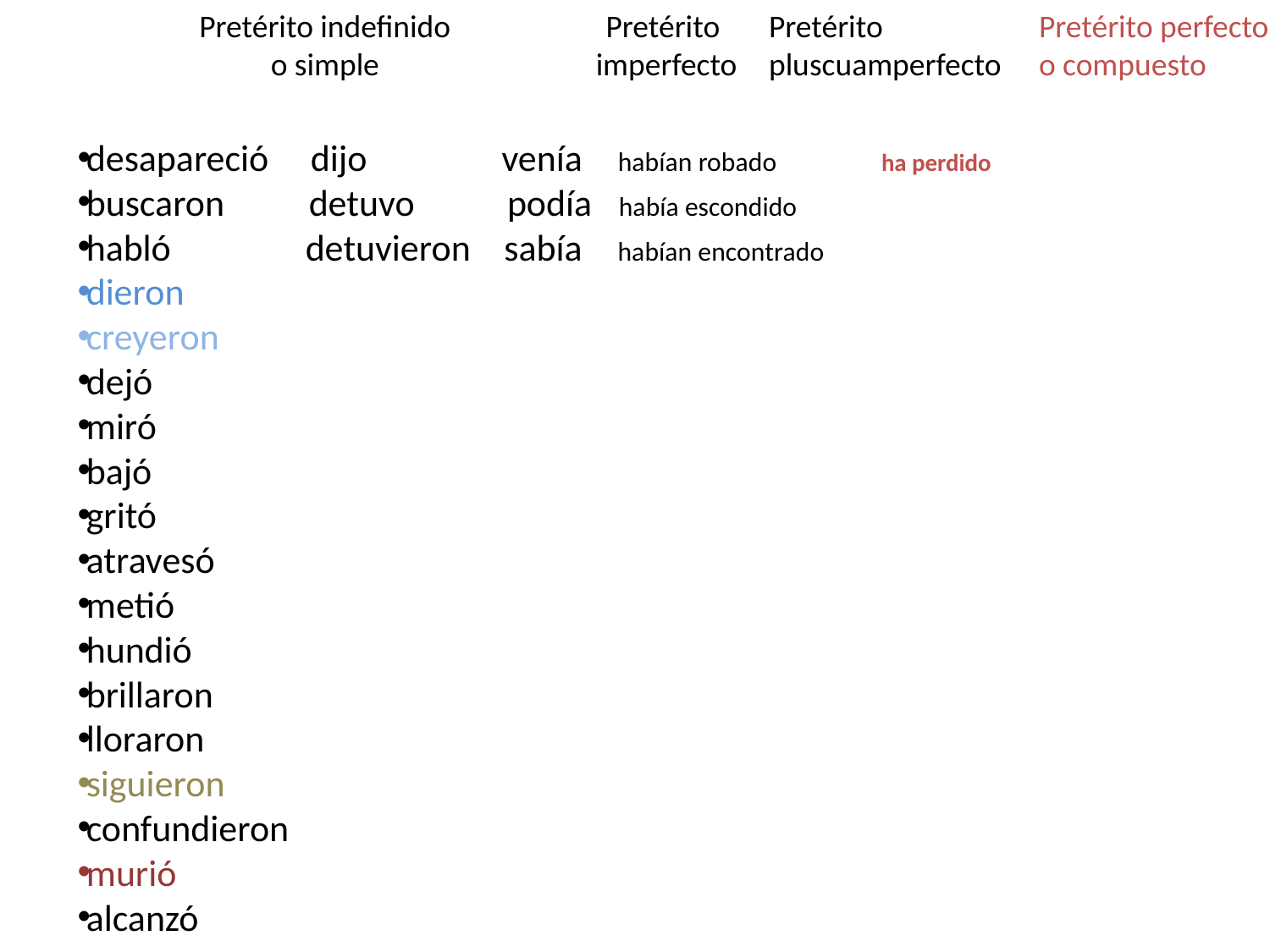

Pretérito indefinido
o simple
Pretérito
 imperfecto
Pretérito
pluscuamperfecto
Pretérito perfecto
o compuesto
desapareció     dijo                venía    habían robado                 ha perdido
buscaron          detuvo           podía   había escondido
habló                detuvieron    sabía    habían encontrado
dieron
creyeron
dejó
miró
bajó
gritó
atravesó
metió
hundió
brillaron
lloraron
siguieron
confundieron
murió
alcanzó